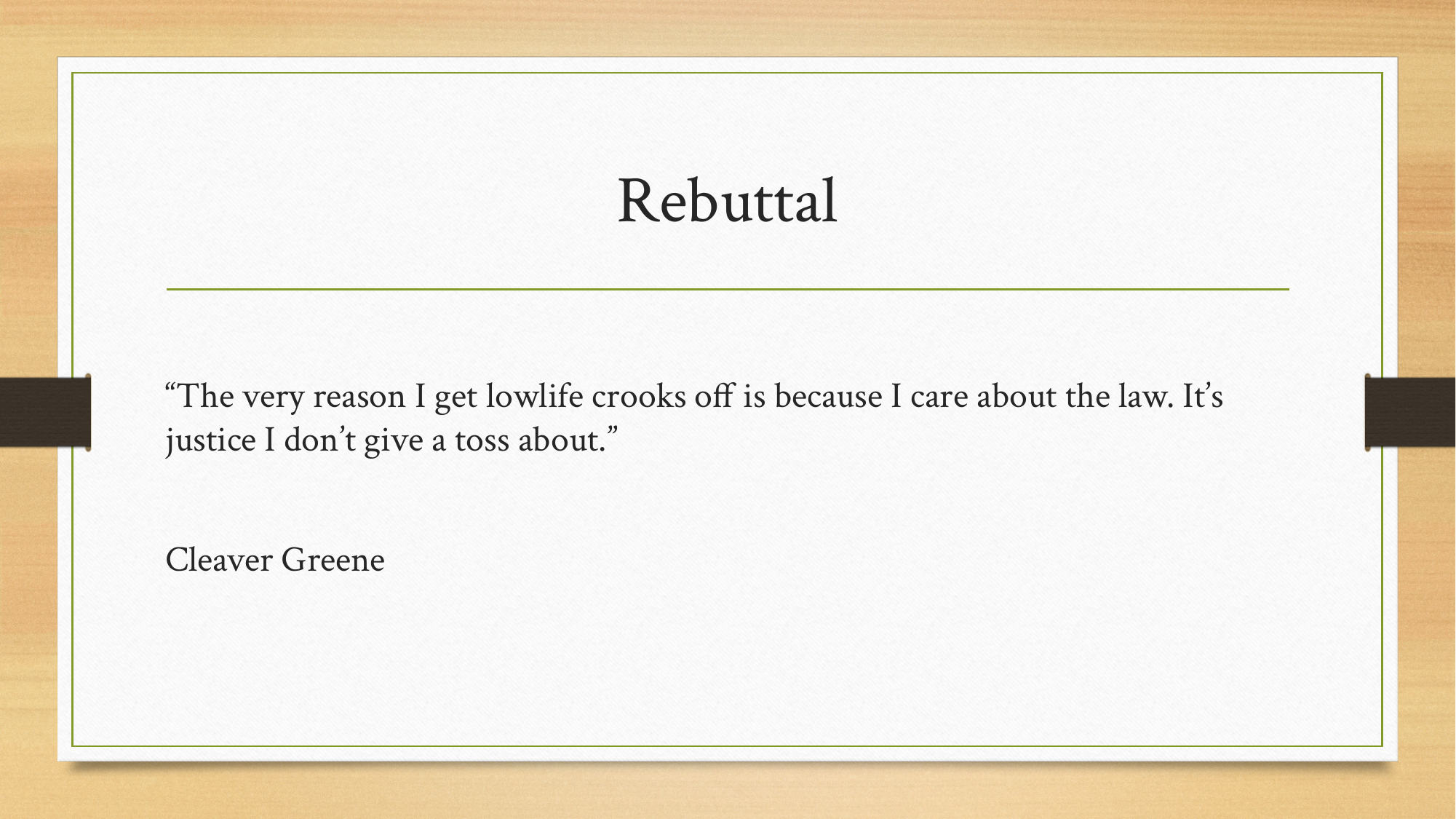

# Rebuttal

“The very reason I get lowlife crooks off is because I care about the law. It’s justice I don’t give a toss about.”

Cleaver Greene